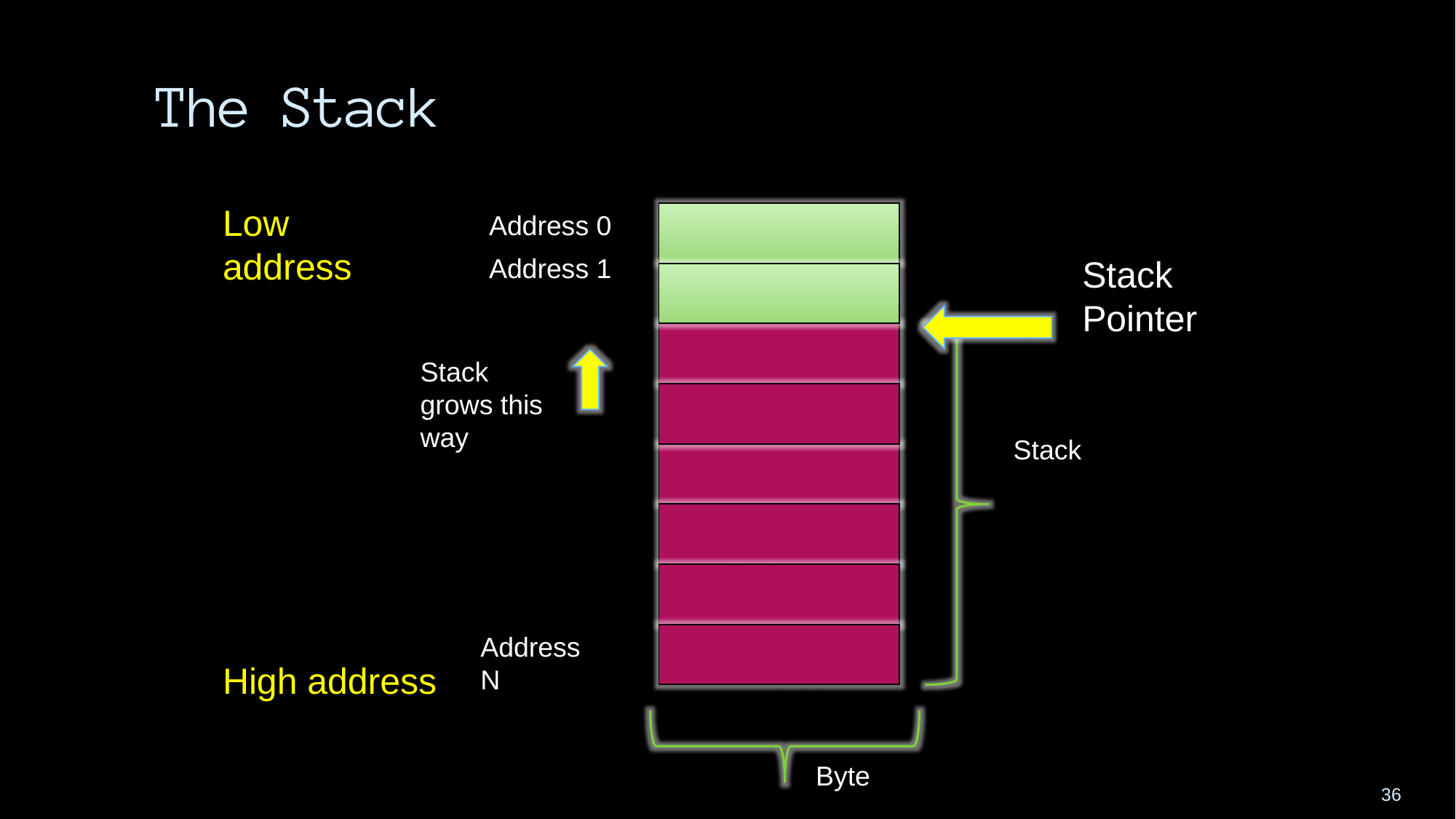

# The Stack

Low address
Address 0

Address 1
Stack Pointer

Stack grows this way

Stack

Address N

High address
Byte
36